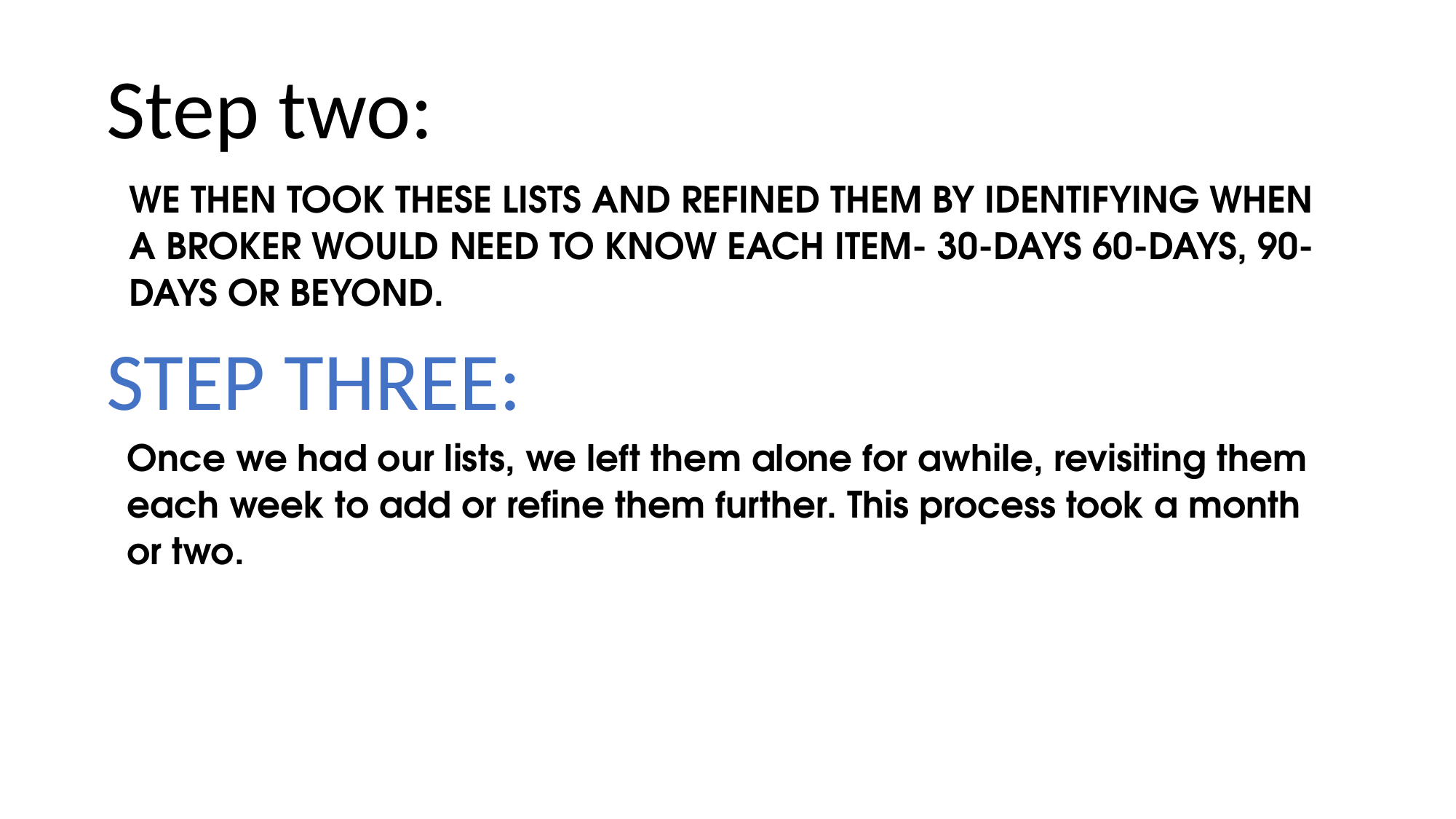

# Step two:
We then took these lists and refined them by identifying when a broker would need to know each item- 30-days 60-days, 90-days or beyond.

Step three:
Once we had our lists, we left them alone for awhile, revisiting them each week to add or refine them further. This process took a month or two.